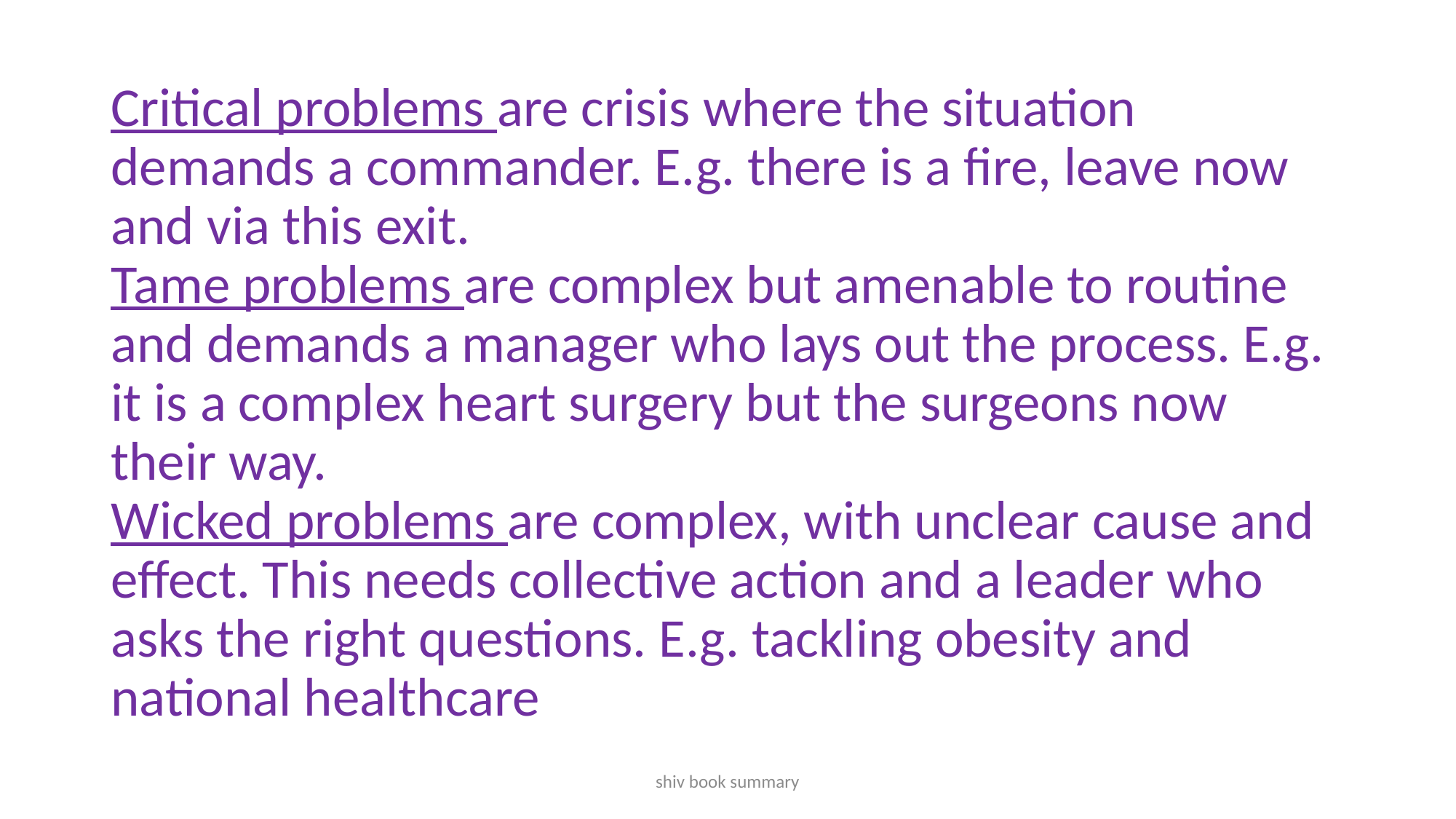

# Critical problems are crisis where the situation demands a commander. E.g. there is a fire, leave now and via this exit. Tame problems are complex but amenable to routine and demands a manager who lays out the process. E.g. it is a complex heart surgery but the surgeons now their way. Wicked problems are complex, with unclear cause and effect. This needs collective action and a leader who asks the right questions. E.g. tackling obesity and national healthcare
shiv book summary